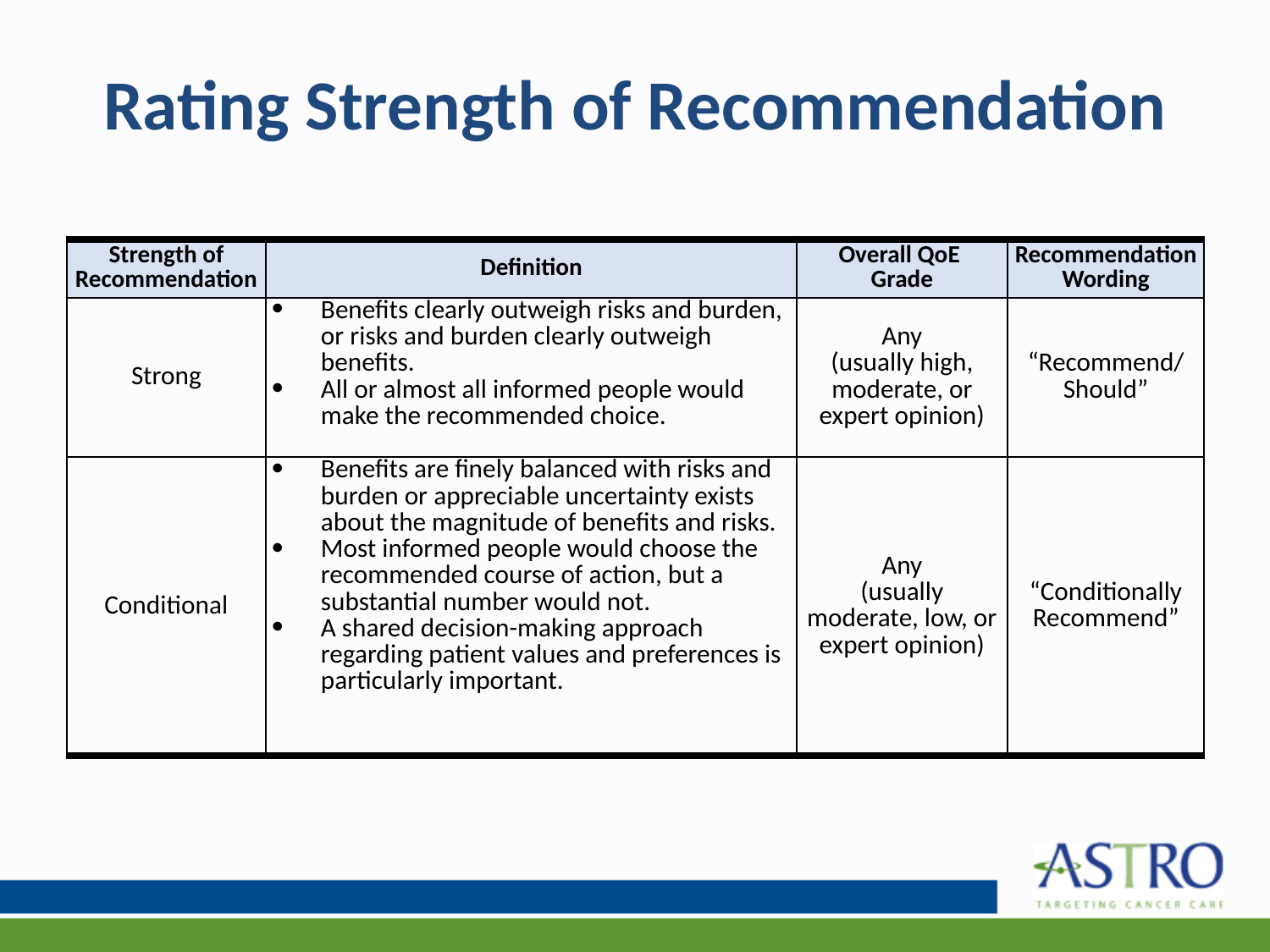

# Rating Strength of Recommendation
| Strength of Recommendation | Definition | Overall QoE Grade | Recommendation Wording |
| --- | --- | --- | --- |
| Strong | Benefits clearly outweigh risks and burden, or risks and burden clearly outweigh benefits. All or almost all informed people would make the recommended choice. | Any (usually high, moderate, or expert opinion) | “Recommend/ Should” |
| Conditional | Benefits are finely balanced with risks and burden or appreciable uncertainty exists about the magnitude of benefits and risks. Most informed people would choose the recommended course of action, but a substantial number would not. A shared decision-making approach regarding patient values and preferences is particularly important. | Any (usually moderate, low, or expert opinion) | “Conditionally Recommend” |